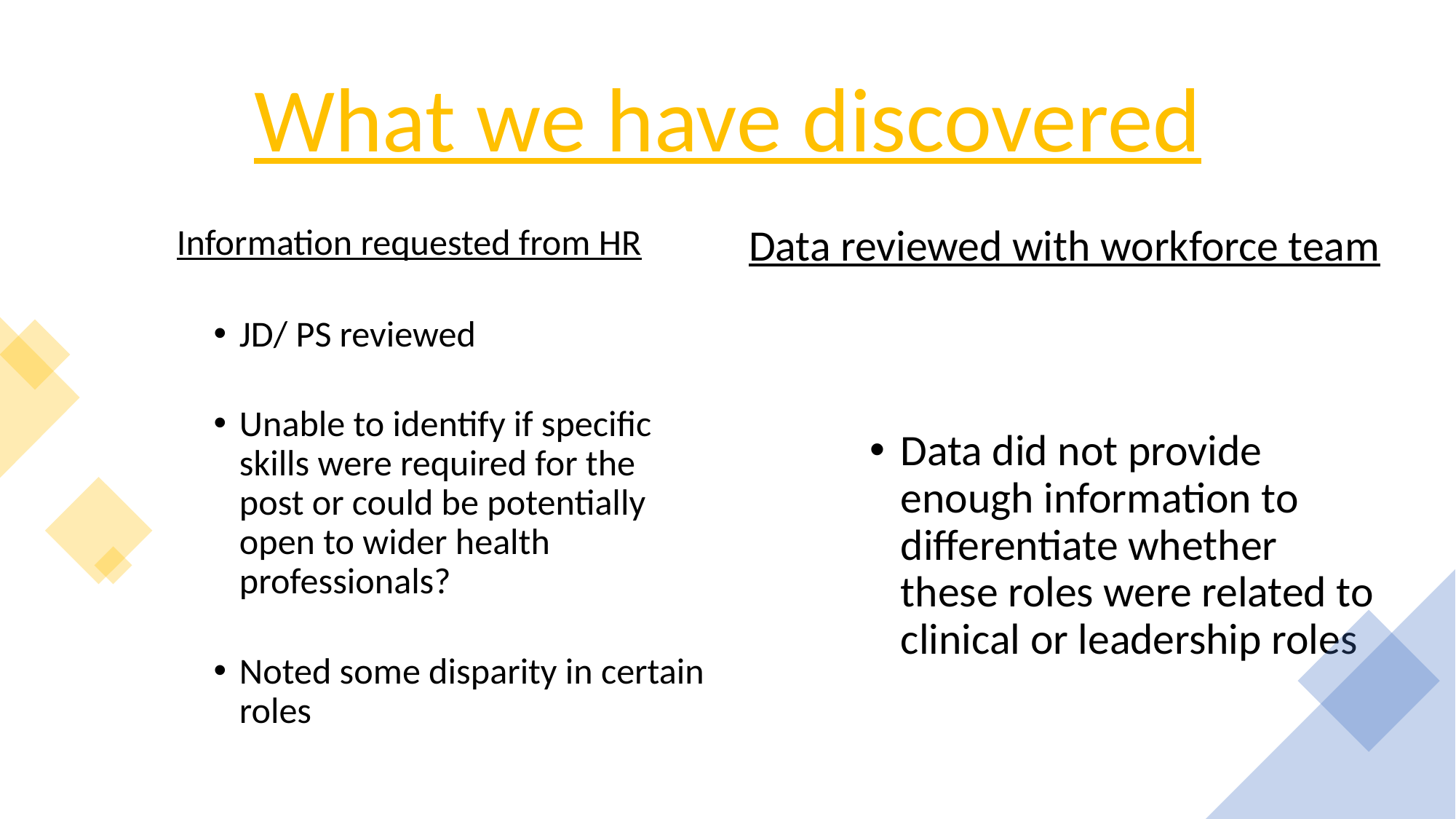

# What we have discovered
Information requested from HR

JD/ PS reviewed

Unable to identify if specific skills were required for the  post or could be potentially open to wider health professionals?

Noted some disparity in certain roles

Data reviewed with workforce team

Data did not provide enough information to differentiate whether these roles were related to clinical or leadership roles